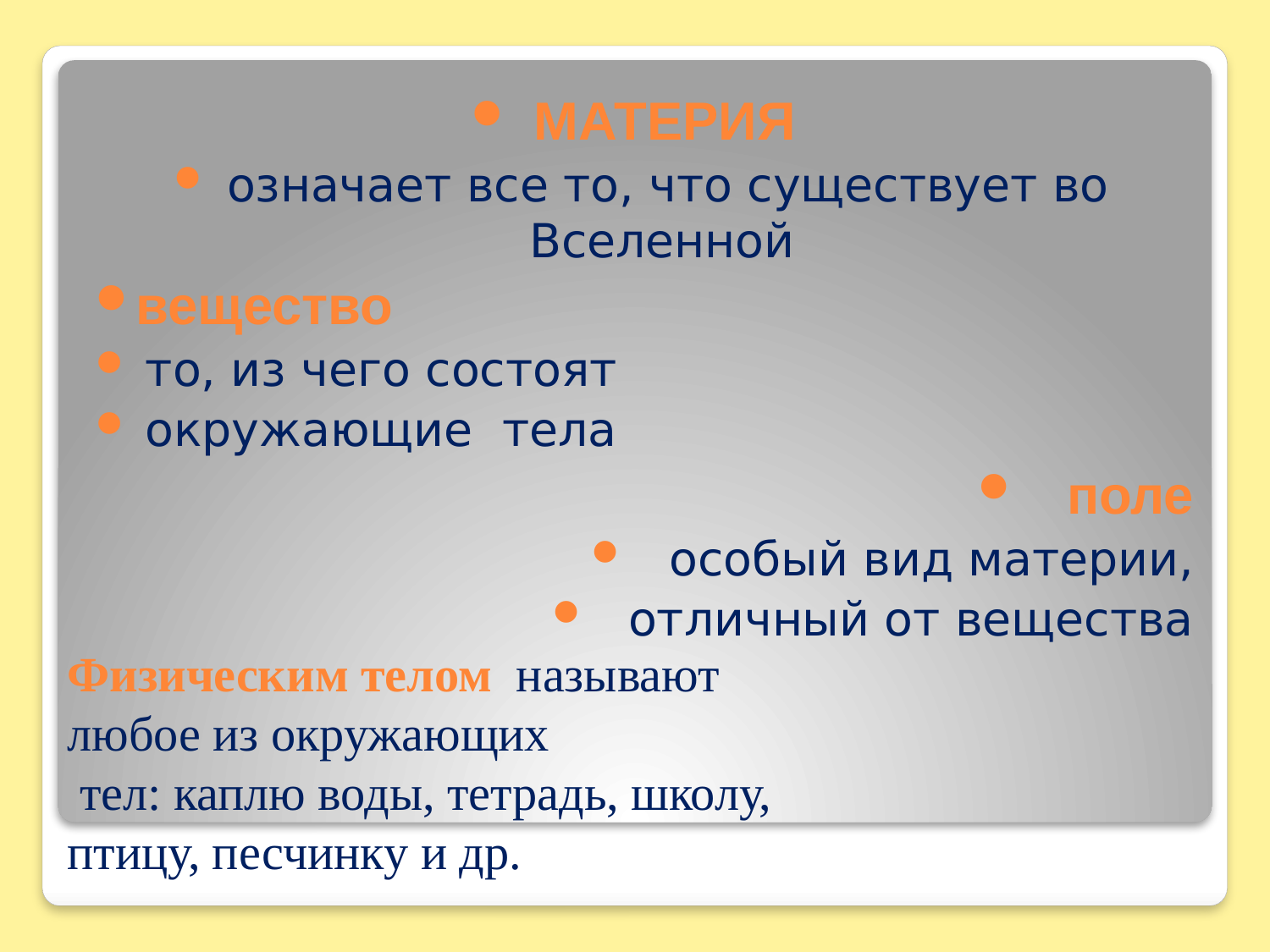

МАТЕРИЯ
 означает все то, что существует во Вселенной
вещество
 то, из чего состоят
 окружающие  тела
поле
 особый вид материи,
 отличный от вещества

Физическим телом  называют  любое из окружающих
 тел: каплю воды, тетрадь, школу, птицу, песчинку и др.